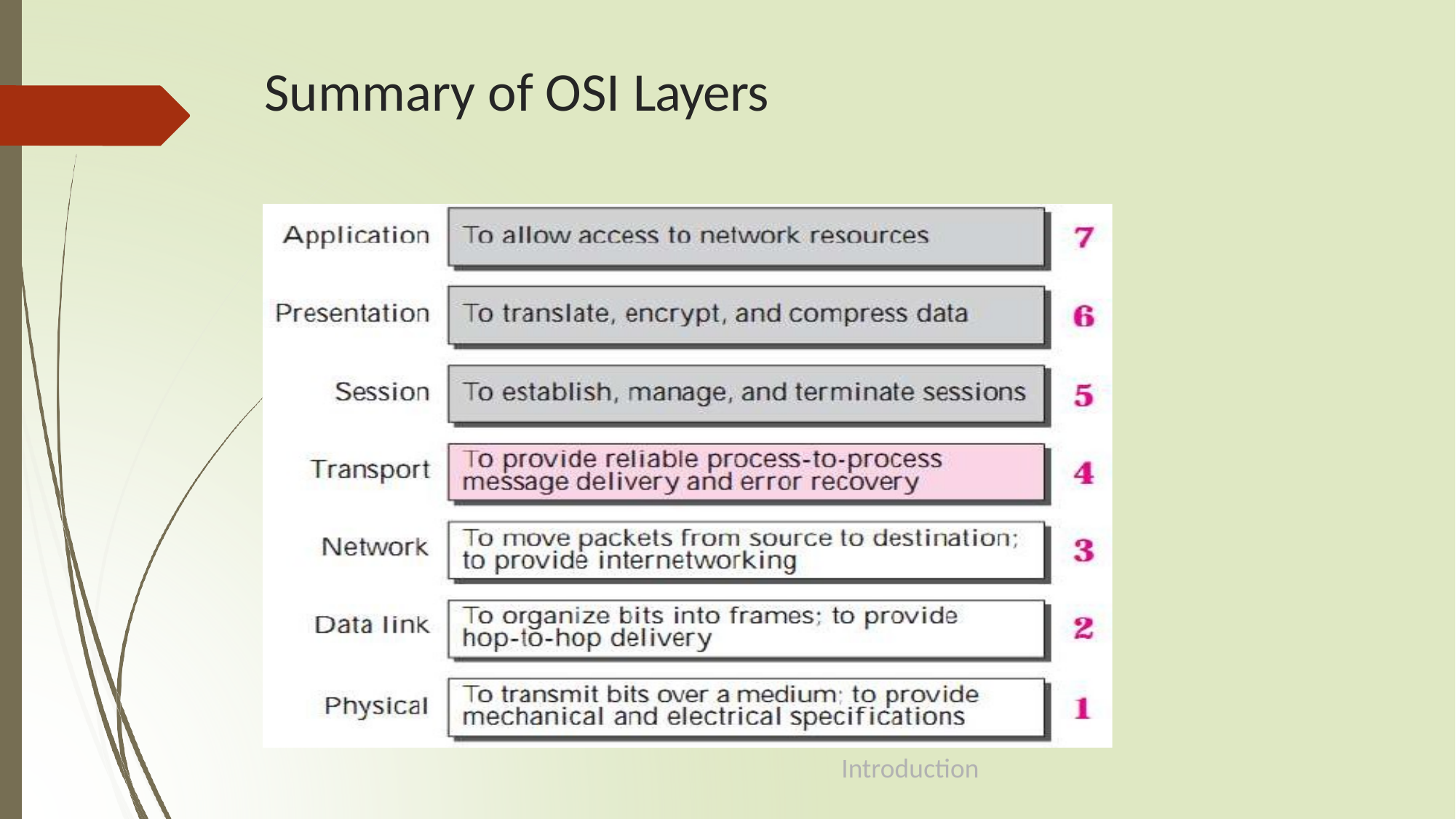

# Summary of OSI Layers

Introduction
1-52